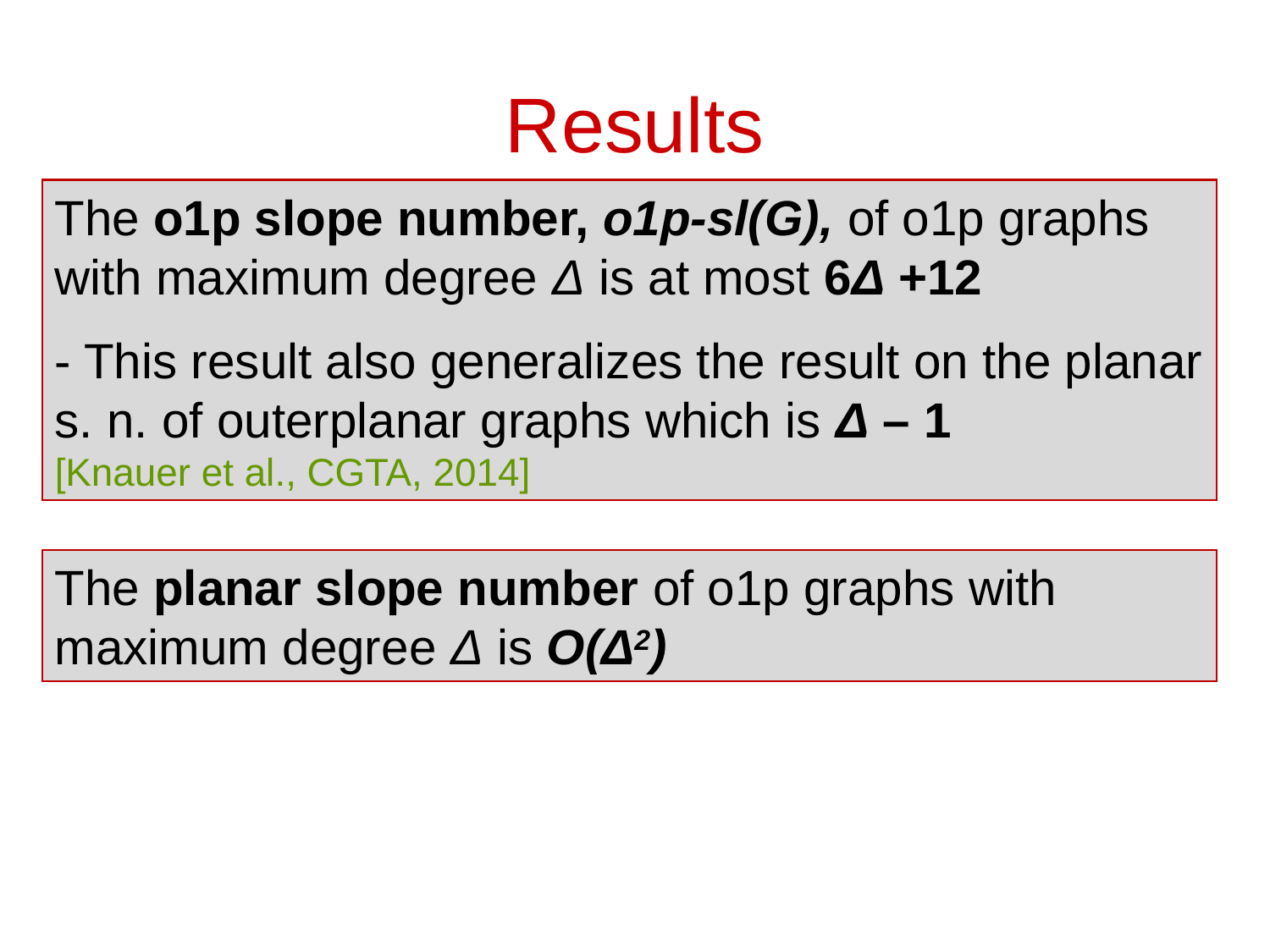

# Results
The o1p slope number, o1p-sl(G), of o1p graphs with maximum degree Δ is at most 6Δ +12
- This result also generalizes the result on the planar s. n. of outerplanar graphs which is Δ – 1
[Knauer et al., CGTA, 2014]
The planar slope number of o1p graphs with maximum degree Δ is O(Δ2)